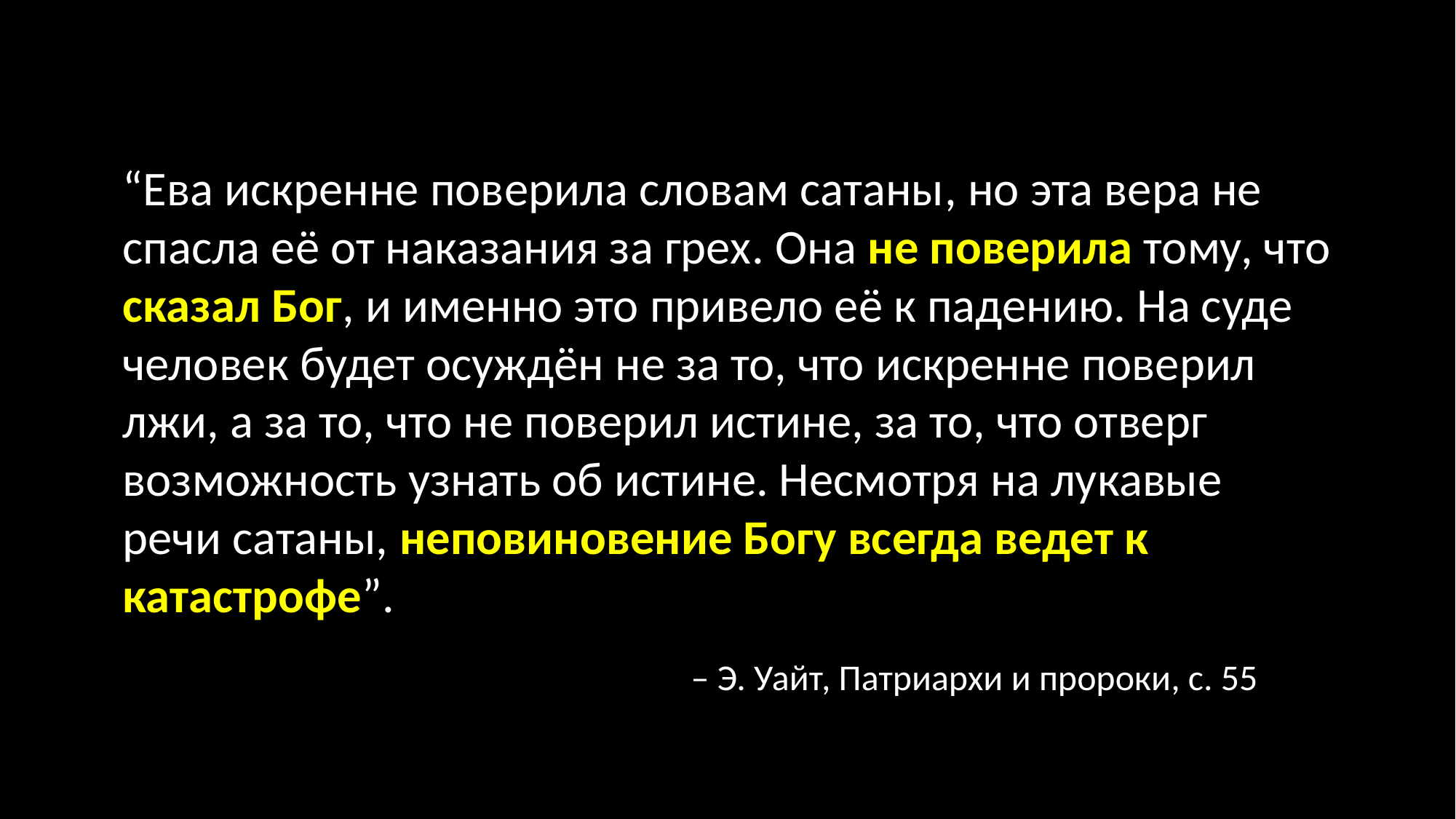

“Ева искренне поверила словам сатаны, но эта вера не спасла её от наказания за грех. Она не поверила тому, что сказал Бог, и именно это привело её к падению. На суде человек будет осуждён не за то, что искренне поверил лжи, а за то, что не поверил истине, за то, что отверг возможность узнать об истине. Несмотря на лукавые речи сатаны, неповиновение Богу всегда ведет к катастрофе”.
– Э. Уайт, Патриархи и пророки, с. 55